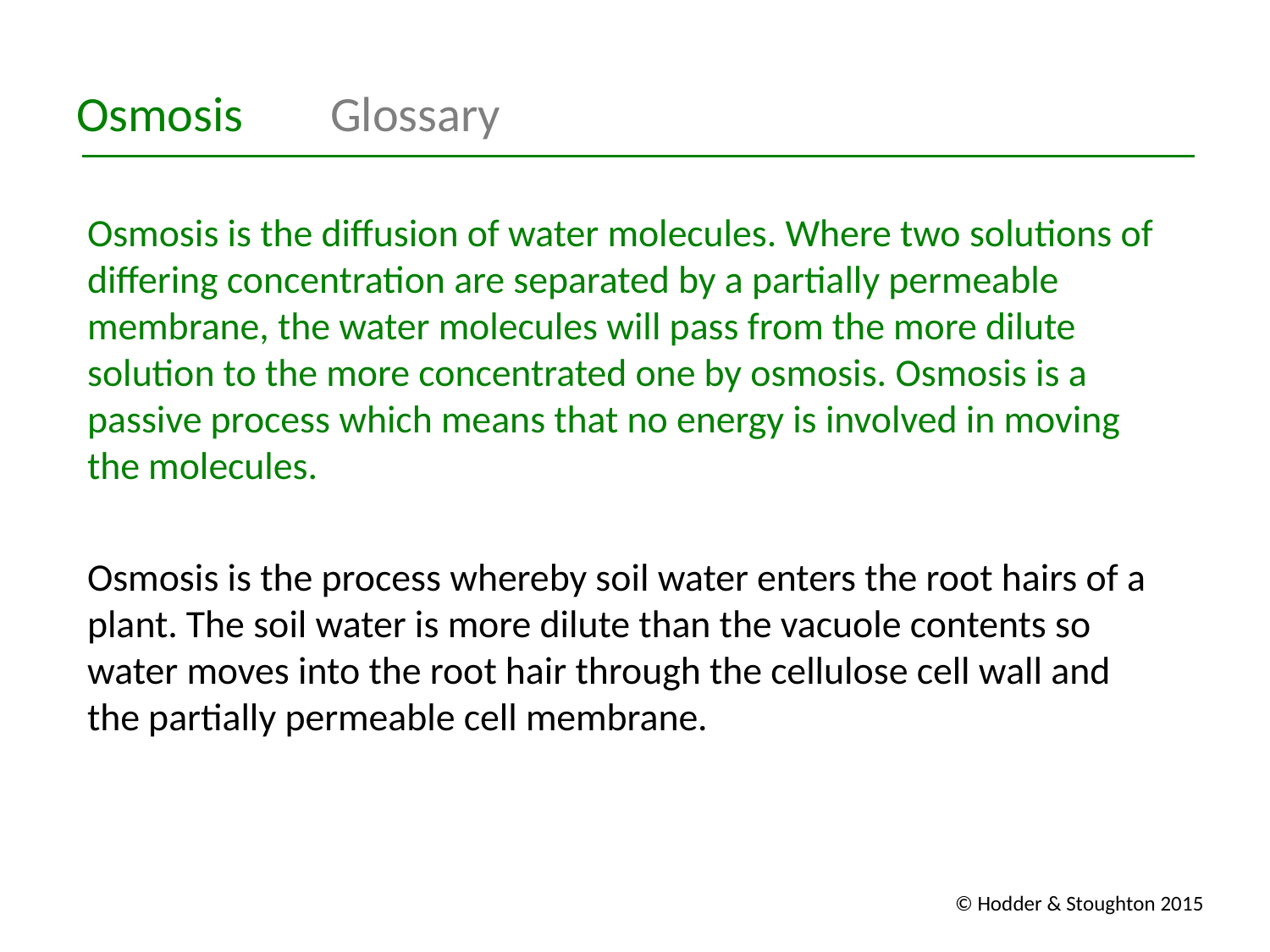

Osmosis	Glossary
Osmosis is the diffusion of water molecules. Where two solutions of differing concentration are separated by a partially permeable membrane, the water molecules will pass from the more dilute solution to the more concentrated one by osmosis. Osmosis is a passive process which means that no energy is involved in moving the molecules.
Osmosis is the process whereby soil water enters the root hairs of a plant. The soil water is more dilute than the vacuole contents so water moves into the root hair through the cellulose cell wall and the partially permeable cell membrane.
© Hodder & Stoughton 2015